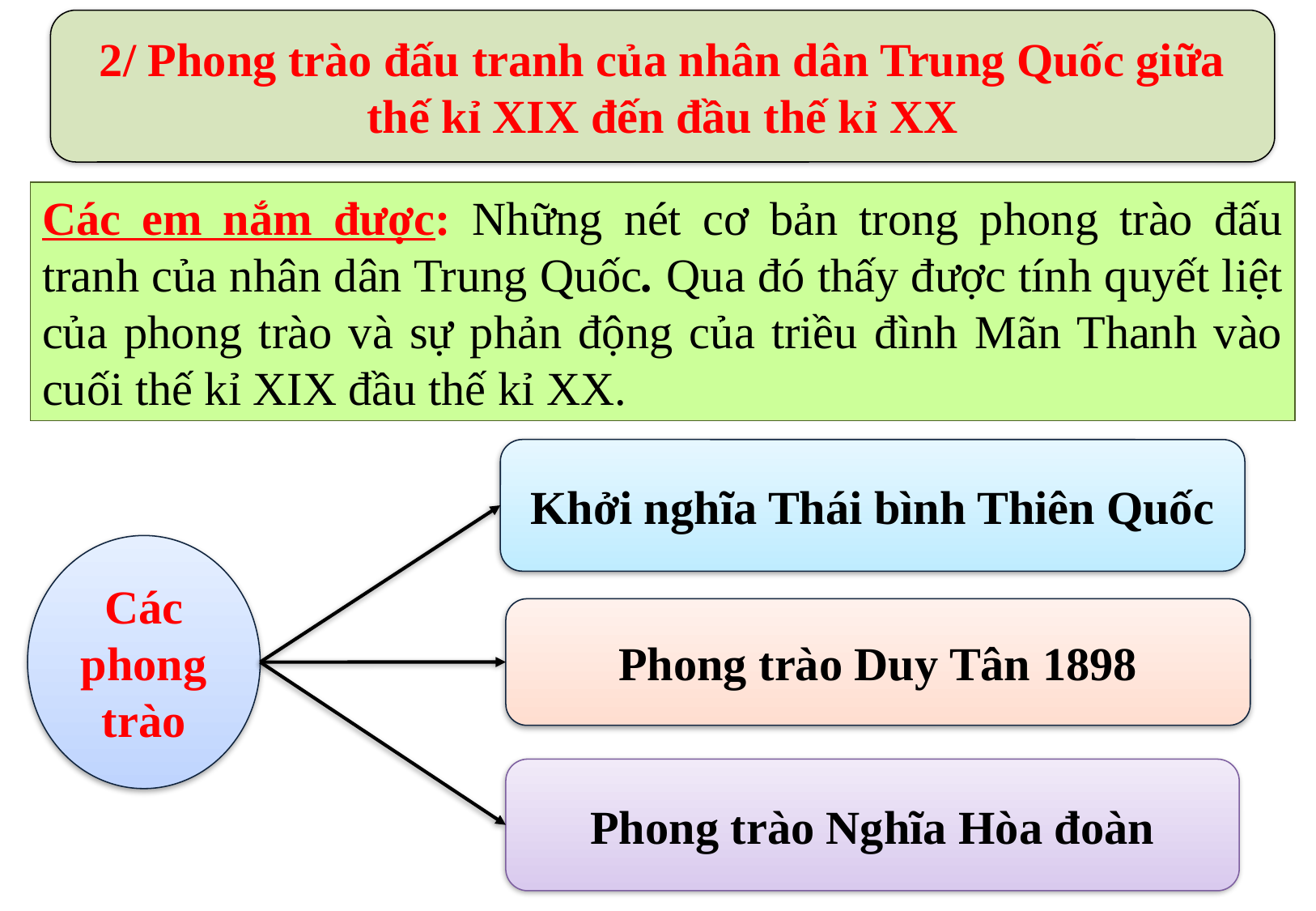

2/ Phong trào đấu tranh của nhân dân Trung Quốc giữa thế kỉ XIX đến đầu thế kỉ XX

Các em nắm được: Những nét cơ bản trong phong trào đấu tranh của nhân dân Trung Quốc. Qua đó thấy được tính quyết liệt của phong trào và sự phản động của triều đình Mãn Thanh vào cuối thế kỉ XIX đầu thế kỉ XX.
Khởi nghĩa Thái bình Thiên Quốc
Các phong trào
Phong trào Duy Tân 1898
Phong trào Nghĩa Hòa đoàn